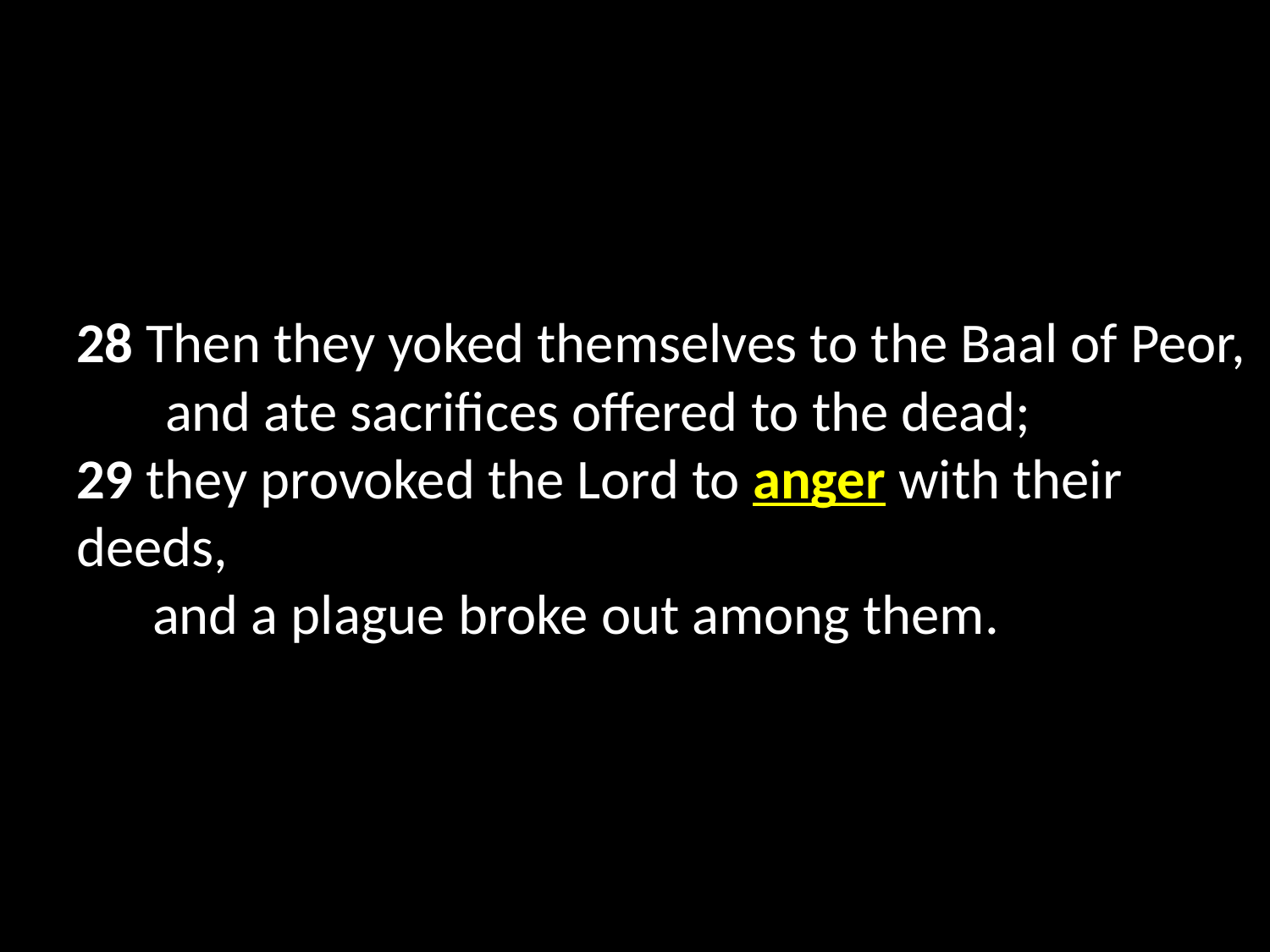

28 Then they yoked themselves to the Baal of Peor,
       and ate sacrifices offered to the dead;
29 they provoked the Lord to anger with their 	deeds,
      and a plague broke out among them.